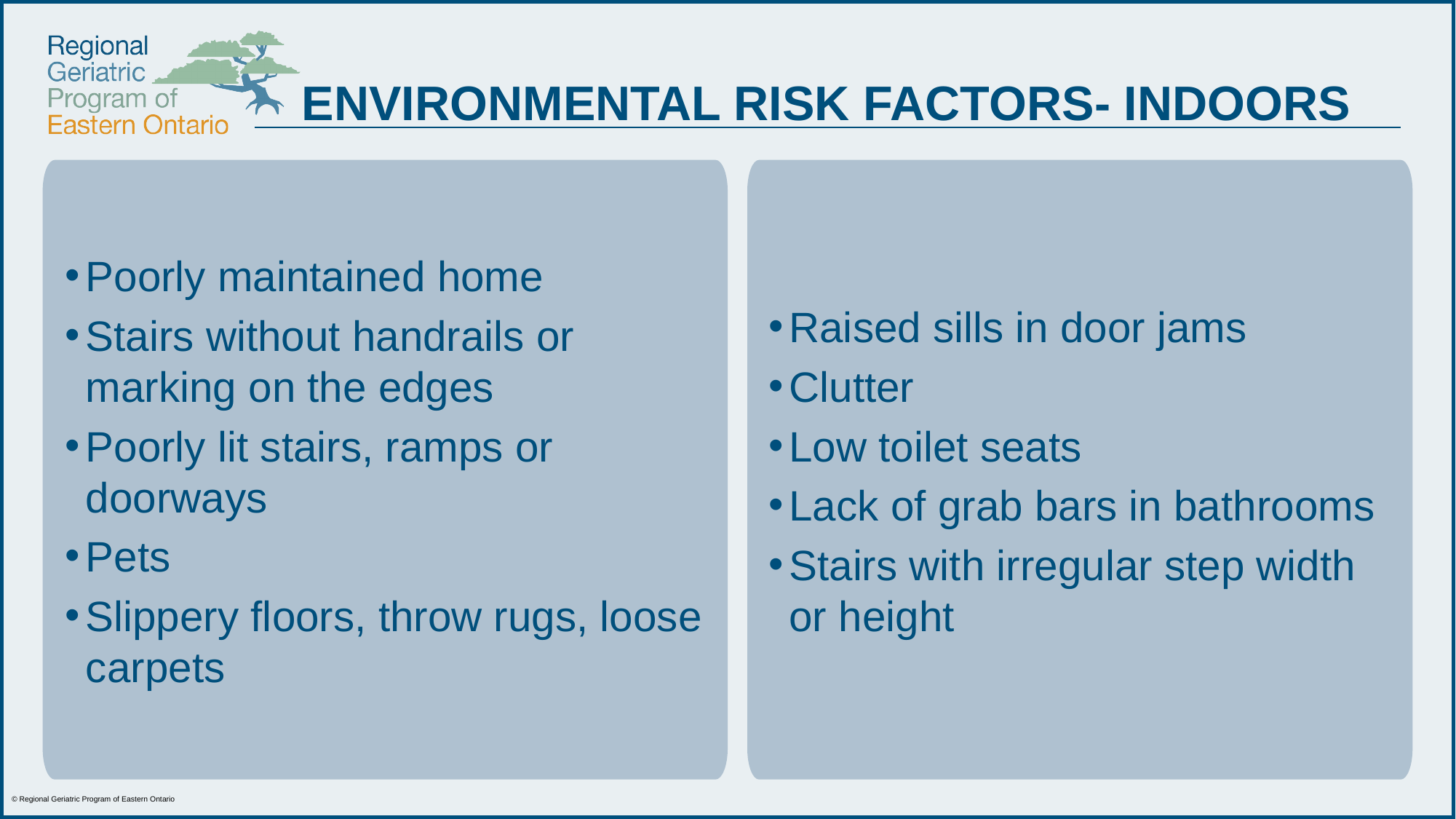

# ENVIRONMENTAL RISK FACTORS- INDOORS
Poorly maintained home
Stairs without handrails or marking on the edges
Poorly lit stairs, ramps or doorways
Pets
Slippery floors, throw rugs, loose carpets
Raised sills in door jams
Clutter
Low toilet seats
Lack of grab bars in bathrooms
Stairs with irregular step width or height